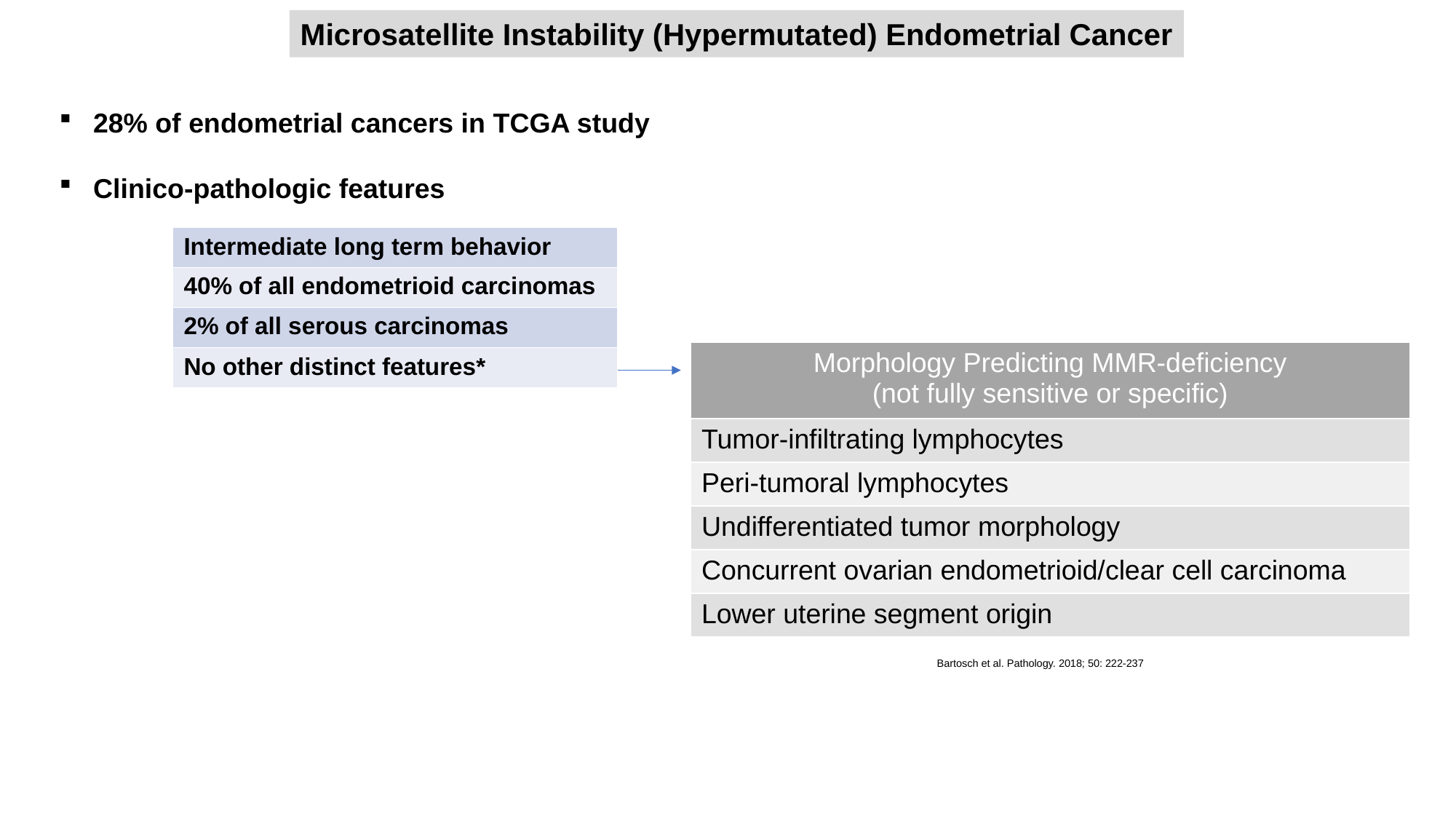

Microsatellite Instability (Hypermutated) Endometrial Cancer
28% of endometrial cancers in TCGA study

Clinico-pathologic features

| Intermediate long term behavior |
| --- |
| 40% of all endometrioid carcinomas |
| 2% of all serous carcinomas |
| No other distinct features\* |
| Morphology Predicting MMR-deficiency (not fully sensitive or specific) |
| --- |
| Tumor-infiltrating lymphocytes |
| Peri-tumoral lymphocytes |
| Undifferentiated tumor morphology |
| Concurrent ovarian endometrioid/clear cell carcinoma |
| Lower uterine segment origin |
Bartosch et al. Pathology. 2018; 50: 222-237